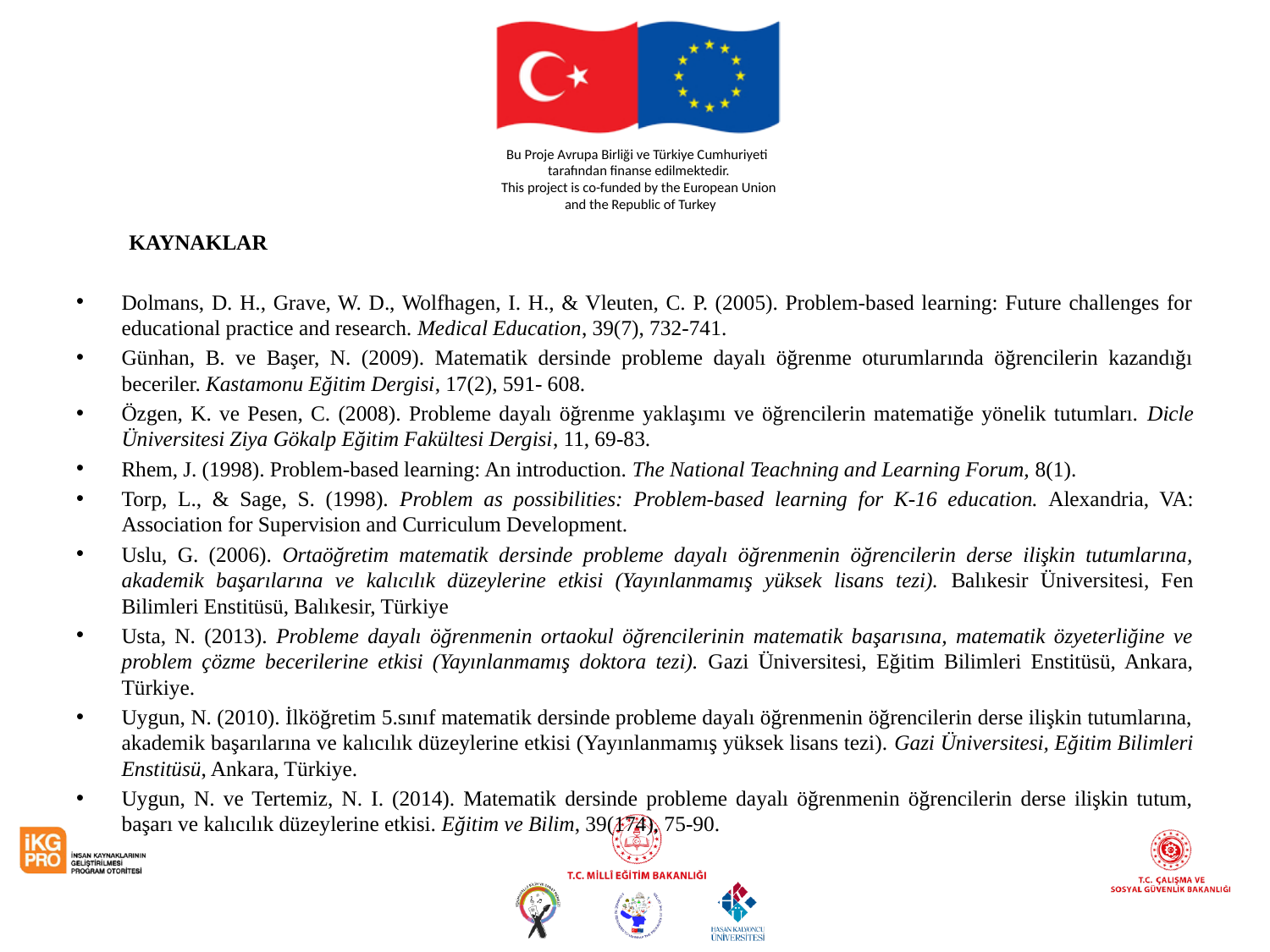

KAYNAKLAR

Dolmans, D. H., Grave, W. D., Wolfhagen, I. H., & Vleuten, C. P. (2005). Problem-based learning: Future challenges for educational practice and research. Medical Education, 39(7), 732-741.
Günhan, B. ve Başer, N. (2009). Matematik dersinde probleme dayalı öğrenme oturumlarında öğrencilerin kazandığı beceriler. Kastamonu Eğitim Dergisi, 17(2), 591- 608.
Özgen, K. ve Pesen, C. (2008). Probleme dayalı öğrenme yaklaşımı ve öğrencilerin matematiğe yönelik tutumları. Dicle Üniversitesi Ziya Gökalp Eğitim Fakültesi Dergisi, 11, 69-83.
Rhem, J. (1998). Problem-based learning: An introduction. The National Teachning and Learning Forum, 8(1).
Torp, L., & Sage, S. (1998). Problem as possibilities: Problem-based learning for K-16 education. Alexandria, VA: Association for Supervision and Curriculum Development.
Uslu, G. (2006). Ortaöğretim matematik dersinde probleme dayalı öğrenmenin öğrencilerin derse ilişkin tutumlarına, akademik başarılarına ve kalıcılık düzeylerine etkisi (Yayınlanmamış yüksek lisans tezi). Balıkesir Üniversitesi, Fen Bilimleri Enstitüsü, Balıkesir, Türkiye
Usta, N. (2013). Probleme dayalı öğrenmenin ortaokul öğrencilerinin matematik başarısına, matematik özyeterliğine ve problem çözme becerilerine etkisi (Yayınlanmamış doktora tezi). Gazi Üniversitesi, Eğitim Bilimleri Enstitüsü, Ankara, Türkiye.
Uygun, N. (2010). İlköğretim 5.sınıf matematik dersinde probleme dayalı öğrenmenin öğrencilerin derse ilişkin tutumlarına, akademik başarılarına ve kalıcılık düzeylerine etkisi (Yayınlanmamış yüksek lisans tezi). Gazi Üniversitesi, Eğitim Bilimleri Enstitüsü, Ankara, Türkiye.
Uygun, N. ve Tertemiz, N. I. (2014). Matematik dersinde probleme dayalı öğrenmenin öğrencilerin derse ilişkin tutum, başarı ve kalıcılık düzeylerine etkisi. Eğitim ve Bilim, 39(174), 75-90.